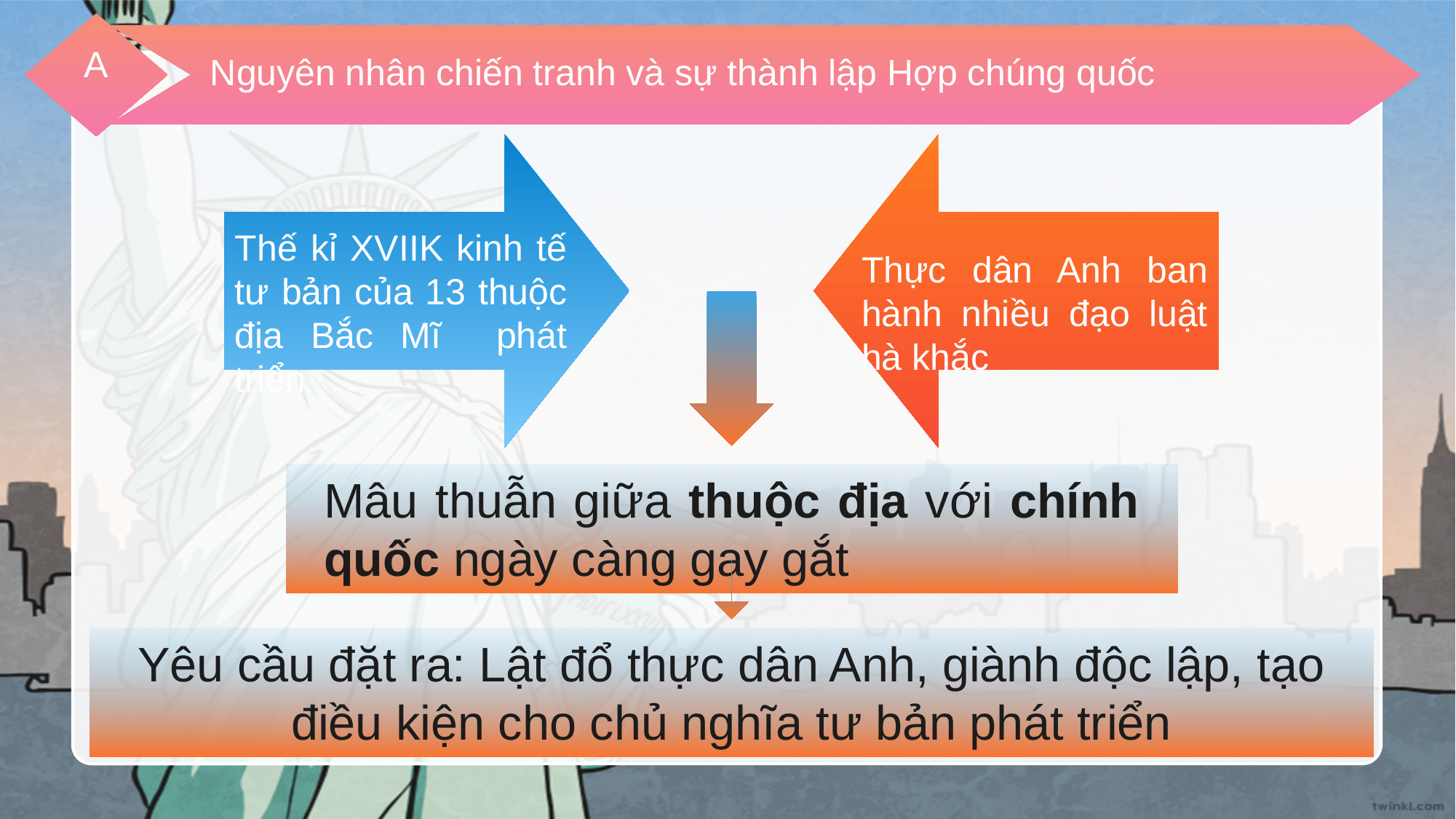

A

Nguyên nhân chiến tranh và sự thành lập Hợp chúng quốc

Thế kỉ XVIIK kinh tế tư bản của 13 thuộc địa Bắc Mĩ  phát triển

Thực dân Anh ban hành nhiều đạo luật hà khắc

Mâu thuẫn giữa thuộc địa với chính quốc ngày càng gay gắt

Yêu cầu đặt ra: Lật đổ thực dân Anh, giành độc lập, tạo điều kiện cho chủ nghĩa tư bản phát triển